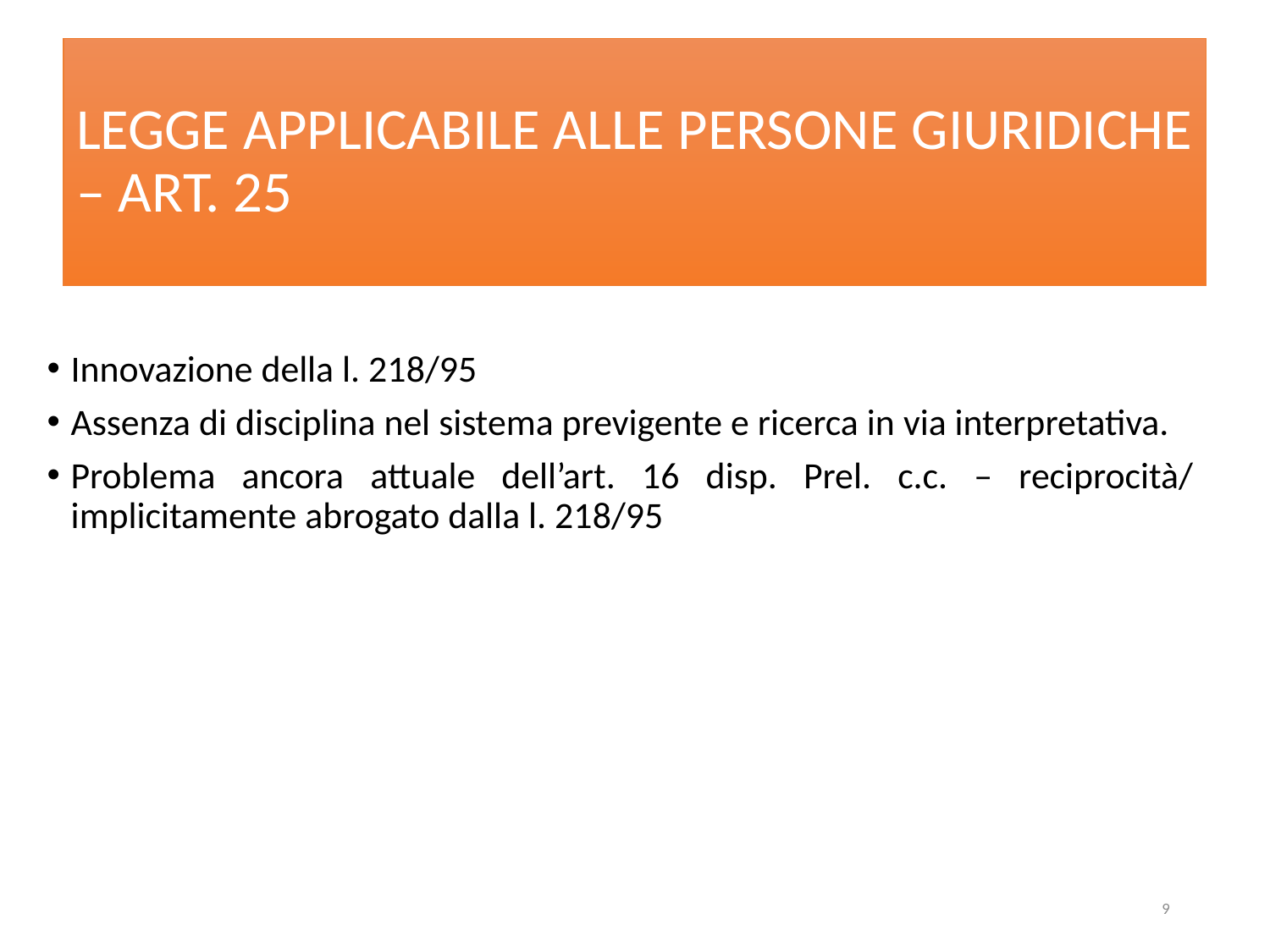

# LEGGE APPLICABILE ALLE PERSONE GIURIDICHE – ART. 25

Innovazione della l. 218/95
Assenza di disciplina nel sistema previgente e ricerca in via interpretativa.
Problema ancora attuale dell’art. 16 disp. Prel. c.c. – reciprocità/ implicitamente abrogato dalla l. 218/95
9